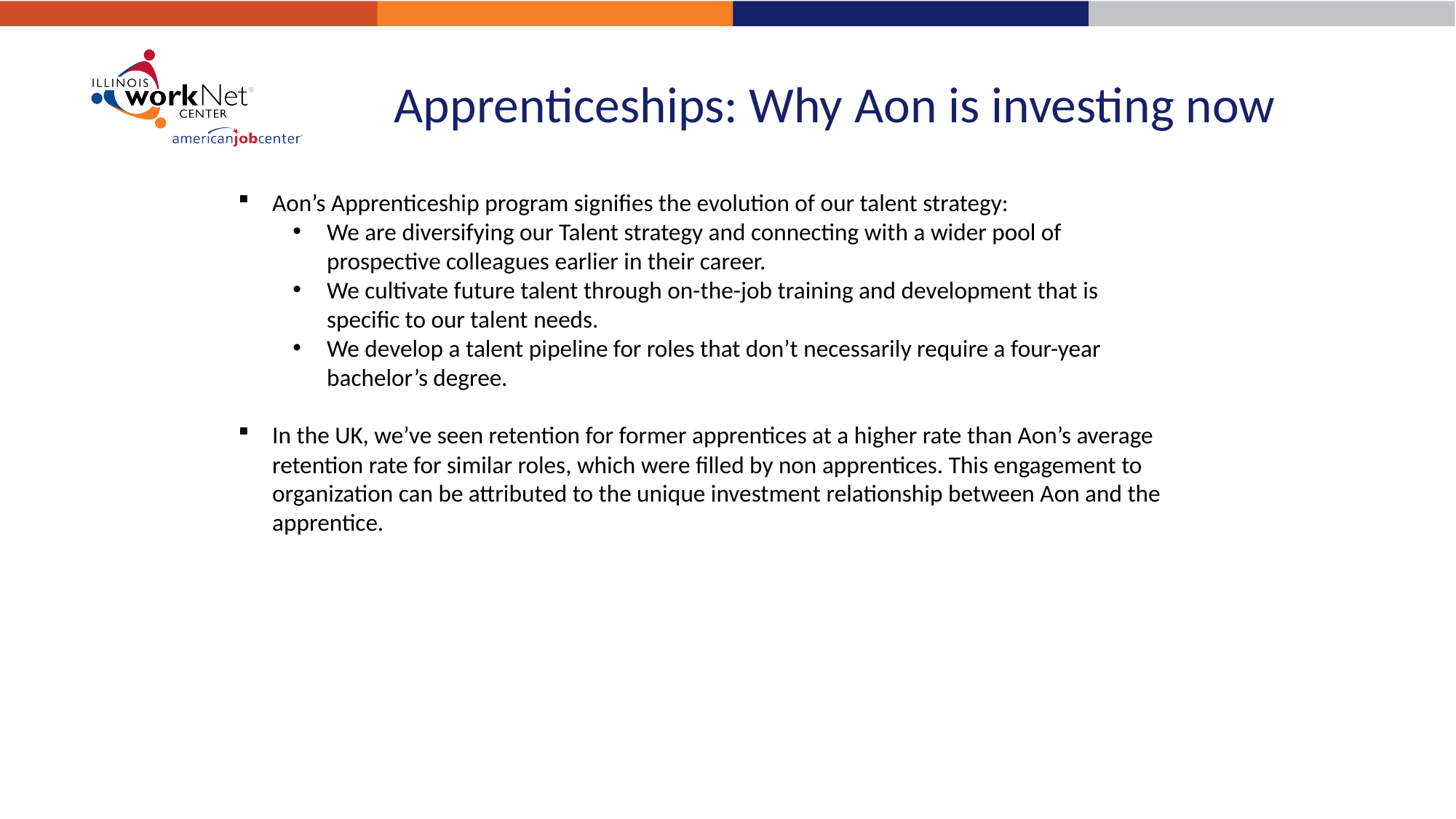

# Apprenticeships: Why Aon is investing now
Aon’s Apprenticeship program signifies the evolution of our talent strategy:
We are diversifying our Talent strategy and connecting with a wider pool of prospective colleagues earlier in their career.
We cultivate future talent through on-the-job training and development that is specific to our talent needs.
We develop a talent pipeline for roles that don’t necessarily require a four-year bachelor’s degree.

In the UK, we’ve seen retention for former apprentices at a higher rate than Aon’s average retention rate for similar roles, which were filled by non apprentices. This engagement to organization can be attributed to the unique investment relationship between Aon and the apprentice.